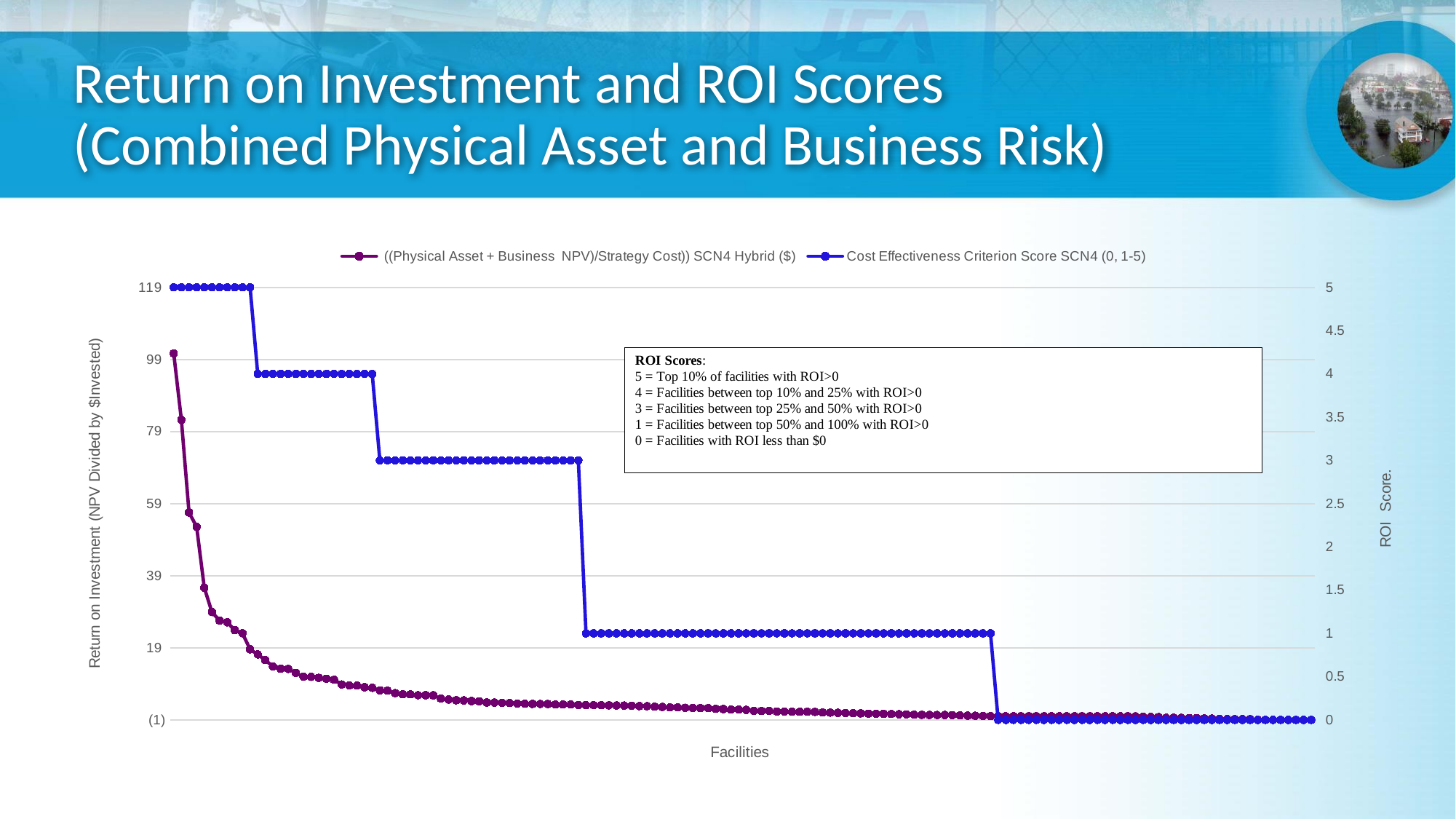

# Return on Investment and ROI Scores (Combined Physical Asset and Business Risk)

### Chart

| Category |  ((Physical Asset + Business  NPV)/Strategy Cost)) SCN4 Hybrid ($)  | Cost Effectiveness Criterion Score SCN4 (0, 1-5) |
|---|---|---|
| 2045 UTAH AV | 100.68034611678931 | 5.0 |
| MAIN STREET WELLFIELDWELL 1 | 82.26139397784506 | 5.0 |
| RIDENOUR WELLFIELDWELL 7 | 56.5450223820963 | 5.0 |
| 1636 TALLEYRAND AV | 52.565664670671325 | 5.0 |
| SOUTHWEST (All) | 35.70438510083896 | 5.0 |
| 3300 SAN PABLO RD S | 28.901083189988242 | 5.0 |
| 1706 BOULEVARD AV | 26.56568646924559 | 5.0 |
| 1023 LAURA ST N | 26.07321308282336 | 5.0 |
| 1202 BUNKER HILL BV | 23.892111805124575 | 5.0 |
| 210 HOLLYBROOK AV | 23.027653522505478 | 5.0 |
| 7834 HOLIDAY RD S | 18.58297181820517 | 5.0 |
| MAIN STREET WELLFIELDWELL 3 | 17.164860533997775 | 4.0 |
| 6927 HANSON DR S | 15.567377859413973 | 4.0 |
| 4140 KINGSBURY ST | 13.787442655632717 | 4.0 |
| ST JOHNS FOREST WTP 1 | 13.207002599115707 | 4.0 |
| MAYPORT WTP | 13.134897015087216 | 4.0 |
| MAIN STREET WELLFIELDWELL 10 | 12.029859873145432 | 4.0 |
| 5301 EVERGREEN AV | 10.972784147275284 | 4.0 |
| ST. JOHNS FOREST WELLFIELDWELL 3 | 10.926764645182365 | 4.0 |
| MAIN ST WTP | 10.655649387714941 | 4.0 |
| 2251 MCCOY CREEK BV | 10.415560711441838 | 4.0 |
| 8617 WESTERN WY | 10.117846040722323 | 4.0 |
| 130 METZ ST | 8.82931361814189 | 4.0 |
| HENDRICKS WTP | 8.528634114322244 | 4.0 |
| 2732 SCOTT MILL LA | 8.526613134443094 | 4.0 |
| PONCE DE LEON WWTP | 8.071884615717623 | 4.0 |
| DEERWOOD 3 WTP | 7.890826380434438 | 4.0 |
| 7200 AC SKINNER PY | 7.204125570281618 | 3.0 |
| 10837 BLUE PACIFIC CT | 7.120557075555001 | 3.0 |
| 8602 ZOO RD | 6.409694704961596 | 3.0 |
| 2809 5TH ST W | 6.085235089644065 | 3.0 |
| 4100 HARBOR VIEW DR | 6.081847276582055 | 3.0 |
| 512 ARLINGTON PLACE | 5.845269747129206 | 3.0 |
| 544 BOWLAN ST | 5.839663487381191 | 3.0 |
| NASSAU WTP 1 | 5.808345619599113 | 3.0 |
| 1140 KNOLL DR W | 4.893681146670005 | 3.0 |
| 3431 KERNAN BV S | 4.6510542970934114 | 3.0 |
| 8460 BRIERWOOD RD | 4.442121179969143 | 3.0 |
| 5490 SHINDLER DR | 4.392411514747393 | 3.0 |
| 834 BAY ST E | 4.211867808374625 | 3.0 |
| 8622 BEECHFERN LN | 4.148274579370101 | 3.0 |
| 5233 5TH ST W | 3.8116977919853667 | 3.0 |
| 331 LAURINA ST | 3.803039819157983 | 3.0 |
| SOUTHWEST WELLFIELDWELL 2 | 3.7245529304421585 | 3.0 |
| 7211 RHODE ISLAND DR E | 3.6672615656538152 | 3.0 |
| 5219 GOLF COURSE DR | 3.5084648797161986 | 3.0 |
| 2415 D ST | 3.476087352355656 | 3.0 |
| MAIN STREET WELLFIELDWELL 6A | 3.425967746897228 | 3.0 |
| 11305 HARTS RD | 3.4148447291854427 | 3.0 |
| 6947 NORWOOD AV | 3.3990817055013594 | 3.0 |
| 4881 TIMUQUANA RD | 3.2656454368483723 | 3.0 |
| 94 32ND ST E | 3.2621613236372364 | 3.0 |
| 11247 BEACON DR | 3.252751877269219 | 3.0 |
| 8100 GRAMPELL DR | 3.1376069378048626 | 3.0 |
| 487 GROVE PARK BV | 3.0954205217289283 | 1.0 |
| 1705 HODGES BV | 3.0884129212366647 | 1.0 |
| 8671 OSPREY LN | 3.0452710459789616 | 1.0 |
| 847 HICKORY HILL DR | 3.029357905274894 | 1.0 |
| 4807 DUCHENEAU DR | 3.0073342804939385 | 1.0 |
| 7150 CIVIC CLUB DR | 2.974124095261668 | 1.0 |
| MONTEREY (All) | 2.9317974947006573 | 1.0 |
| DOWNTOWN CWP | 2.8176031985512515 | 1.0 |
| 8431 SPRINGTREE RD | 2.8017058525160574 | 1.0 |
| 11604 ST JOSEPH RD | 2.672272638803567 | 1.0 |
| 5104 118TH ST | 2.596140476554289 | 1.0 |
| JULINGTON CREEK PLANTATION | 2.464951629448066 | 1.0 |
| 2391 BREST RD | 2.4514293443047586 | 1.0 |
| 4526 DETAILLIE DR | 2.3637627527314633 | 1.0 |
| 420 TRESCA RD | 2.3003354866392933 | 1.0 |
| 6801 RHONE DR | 2.2713690984068022 | 1.0 |
| 5730 KINLOCK DR S | 2.2522611447913765 | 1.0 |
| 3806 HERSCHEL ST | 2.0456362583658936 | 1.0 |
| 10410 LAWSON RD | 2.0080630381450755 | 1.0 |
| 11452 RENNE DR W | 1.8531120476136556 | 1.0 |
| 1060 ELLIS RD N | 1.8400375321862656 | 1.0 |
| 6705 CHERBORG AV N | 1.784987384315072 | 1.0 |
| 3650 SALISBURY RD | 1.524817510331681 | 1.0 |
| 6217 WILSON BLVD | 1.4733213971096264 | 1.0 |
| 7702 LENOX AV | 1.4587011947665054 | 1.0 |
| MAIN STREET WELLFIELDWELL 6 | 1.3069759193543038 | 1.0 |
| 1920 BISHOP ESTATES RD | 1.2730872764642096 | 1.0 |
| 1509 EL PRADO RD | 1.2536035326281953 | 1.0 |
| 10656 KENNEDY LN | 1.2360882137289835 | 1.0 |
| 11035 CREEKWOOD DR | 1.2343908183812253 | 1.0 |
| 7263 SECRET WOOD TL | 1.2169014517016432 | 1.0 |
| 11260 BEACH BV | 1.0736043071472763 | 1.0 |
| 4211 WOODMERE ST | 1.0131436723612917 | 1.0 |
| 4959 ORTEGA HILLS DR | 0.9534351481474916 | 1.0 |
| 1530 BROWARD RD | 0.93842961235458 | 1.0 |
| 3254 TOWNSEND BV | 0.8682846723421496 | 1.0 |
| 74 BAISDEN RD | 0.8010413689885597 | 1.0 |
| 4522 TOWN CENTER PY | 0.7297384823821855 | 1.0 |
| PONTE VEDRA NORTH WTP | 0.7124701864602699 | 1.0 |
| 1646 45TH ST W | 0.6736708422381019 | 1.0 |
| 1990 GREENWOOD ST | 0.6283660335836502 | 1.0 |
| 14041 BARTRAM PARK BV | 0.5696316266095018 | 1.0 |
| A1A NORTH WTP | 0.5498183143508486 | 1.0 |
| 1520 HAMMOND BV | 0.45214809623763935 | 1.0 |
| 1894 CHALLEN AV | 0.3987709817793488 | 1.0 |
| 1108 BARNWELL RD | 0.37231330156317927 | 1.0 |
| 6267 WHISPERING OAKS DR N (6268) | 0.3583781449886502 | 1.0 |
| BUCKMAN (All) | 0.3570574543786344 | 1.0 |
| HOGANS CREEK CHILLED PLANT | 0.3364433056790036 | 1.0 |
| 14802 BARTRAM PARK BV | 0.24148560823828447 | 1.0 |
| 4516 MORRISON ST | 0.1844231026213454 | 1.0 |
| 3231 HERMITAGE RD E | 0.156288218986484 | 1.0 |
| 8104 ARGYLE FOREST BV | 0.06610880855157703 | 1.0 |
| 581 QUEENS HARBOR BV N | 0.03728395352386957 | 1.0 |
| ARLINGTON WELLFIELDWELL 5 | 0.0 | 0.0 |
| MAIN STREET WELLFIELDWELL 12 | 0.0 | 0.0 |
| 6630 BROADWAY AV | 0.0 | 0.0 |
| BRIERWOOD WELLFIELDWELL 5 | 0.0 | 0.0 |
| GREENLAND WELLFIELDWELL 2 | 0.0 | 0.0 |
| 2010 LEWIS INDUSTRIAL DR | 0.0 | 0.0 |
| 253 STATE RD A1A N | 0.0 | 0.0 |
| 6868 BELFORT OAKS PL | 0.0 | 0.0 |
| NORWOOD WTP | 0.0 | 0.0 |
| PONTE VEDRA WWTP | 0.0 | 0.0 |
| 2084 ST JOHNS PY | 0.0 | 0.0 |
| CORONA ROAD WELLFIELDWELL 1 | 0.0 | 0.0 |
| 11082 BECKLEY PL | 0.0 | 0.0 |
| OAKRIDGE WELLFIELDWELL 2 | 0.0 | 0.0 |
| 7863 LITTLE FOX LN | 0.0 | 0.0 |
| FAIRFAX WELLFIELDWELL 4 | 0.0 | 0.0 |
| PONTE VEDRA NORTH WELLFIELDWELL 1 | 0.0 | 0.0 |
| ST. JOHNS NORTH WELLFIELDWELL 2 | 0.0 | 0.0 |
| 1888 POWELL PL | -0.04214975708095997 | 0.0 |
| US-1 RECLAIM PRESSURE BOOSTER STATION | -0.1446811622608809 | 0.0 |
| 2004 LA VACA RD | -0.18752762181564772 | 0.0 |
| 14600 CEDAR ISLAND DR | -0.22508005009229645 | 0.0 |
| 95135 BRADY POINT RD | -0.4056058657906449 | 0.0 |
| MAYPORT WELLFIELDWELL 1 | -0.42817952671421394 | 0.0 |
| 11220 ALUMNI WY | -0.4477432472102163 | 0.0 |
| 8560 FURY DR | -0.47410488379681637 | 0.0 |
| 7039 ALACHUA AV | -0.5250390124160705 | 0.0 |
| 10182 BRADLEY RD | -0.6050858328394028 | 0.0 |
| 96135 MARSH LAKES | -0.6244422114453846 | 0.0 |
| MAYPORT WELLFIELDWELL 2 | -0.7103967885981225 | 0.0 |
| 96515 OTTER RUN | -0.7808062281272784 | 0.0 |
| CORONA RD WTP | -0.7926405530329319 | 0.0 |
| 10797 FT CAROLINE RD | -0.7997617945160672 | 0.0 |
| 2740 CR 210 | -0.8108539554560368 | 0.0 |
| ST. JOHNS FOREST WELLFIELDWELL 1 | -0.9752982370919047 | 0.0 |
| 1818 WILLOWBRANCH TERRACE | -1.0 | 0.0 |
| 536 LE MASTER DR | -1.0 | 0.0 |
| 718 STANDISH PL | -1.0 | 0.0 |
| SAN MARCO CWP | -1.0 | 0.0 |
| 7017 7019 SAN FERNANDO PL | -1.0 | 0.0 |
| 604 WATER ST | -1.0 | 0.0 |
| PONCE DE LEON WELLFIELDWELL 1 | -1.0 | 0.0 |